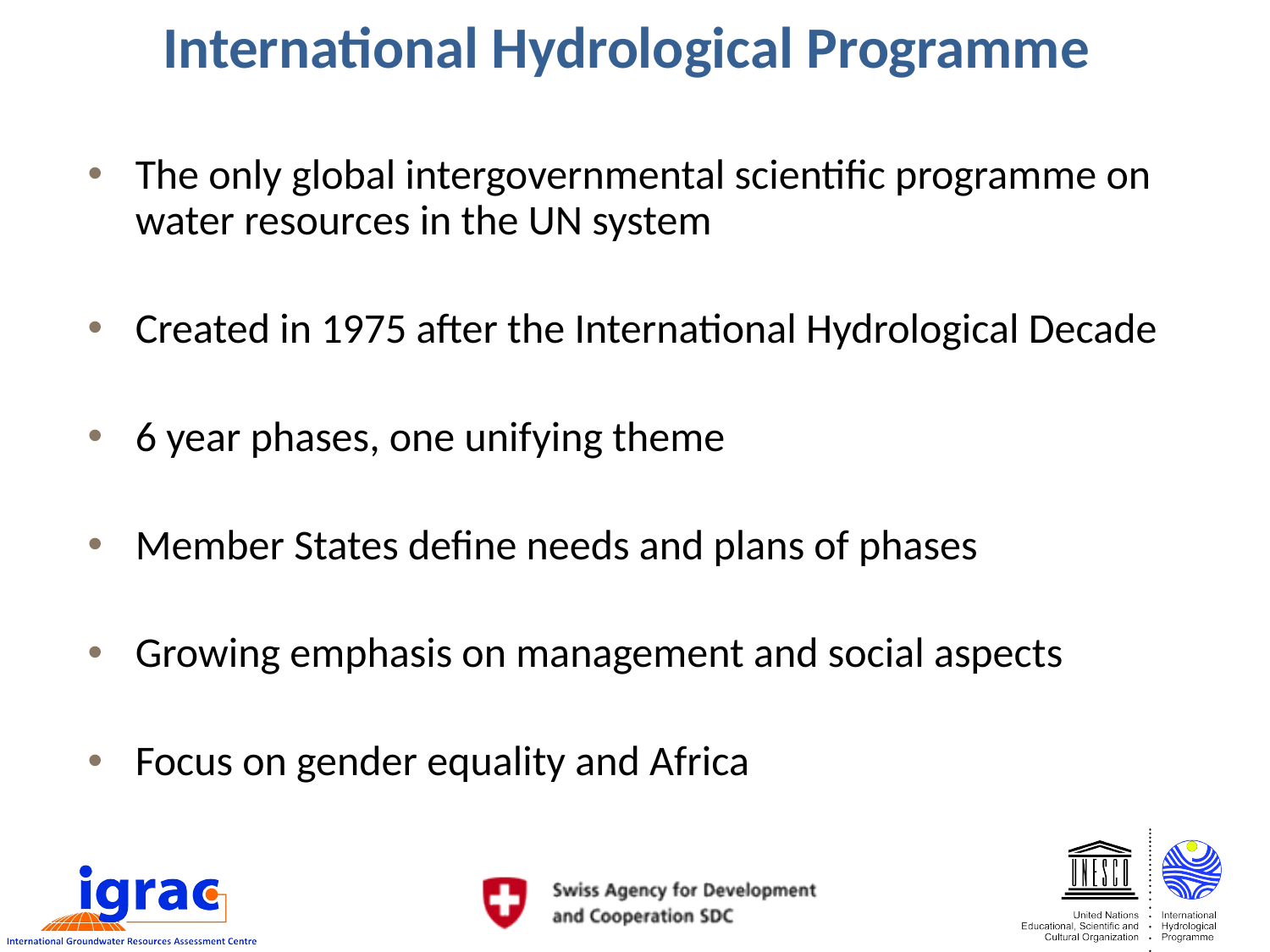

# International Hydrological Programme
The only global intergovernmental scientific programme on water resources in the UN system

Created in 1975 after the International Hydrological Decade

6 year phases, one unifying theme

Member States define needs and plans of phases

Growing emphasis on management and social aspects

Focus on gender equality and Africa